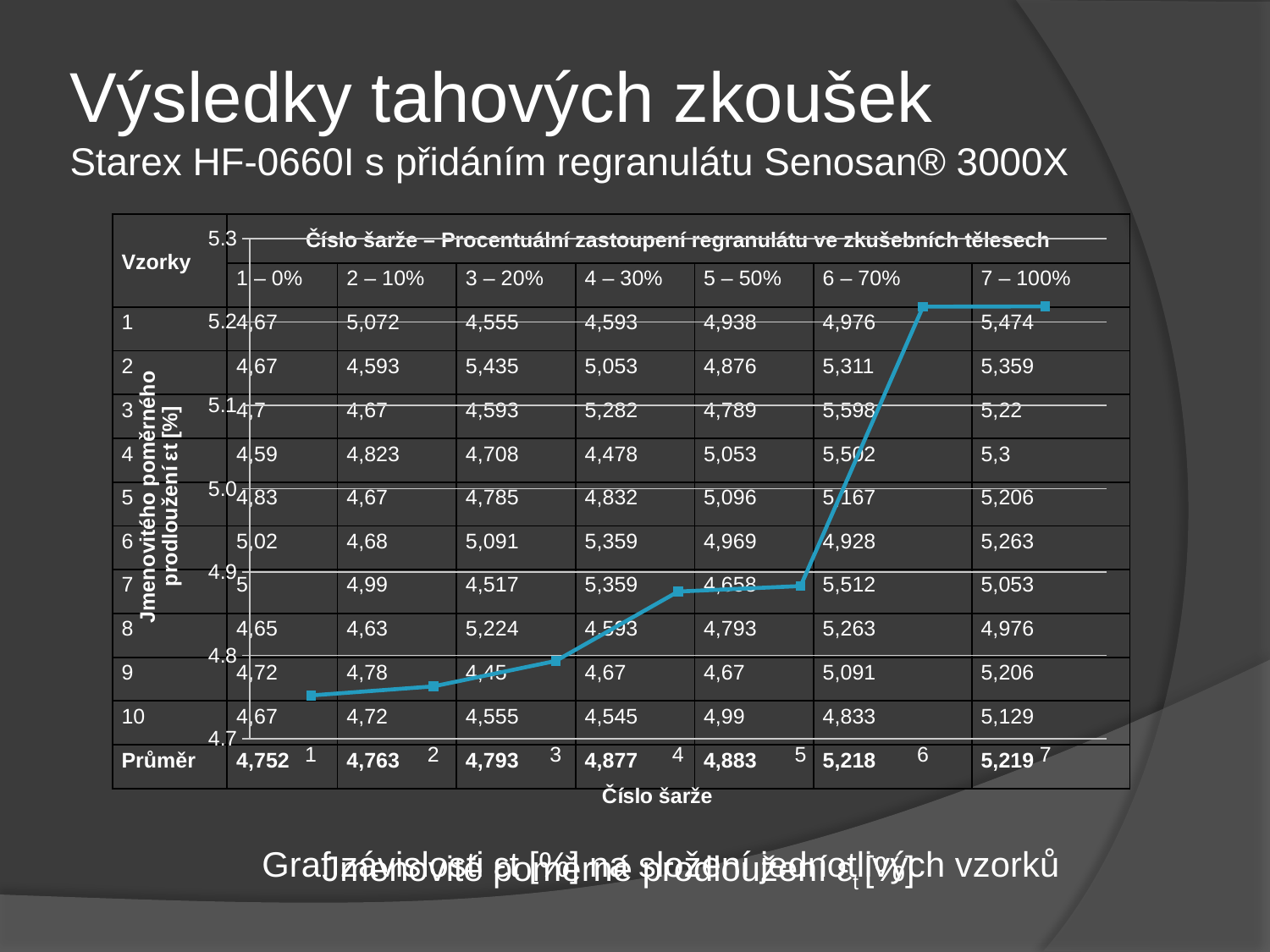

# Výsledky tahových zkoušek Starex HF-0660I s přidáním regranulátu Senosan® 3000X
| Vzorky | Číslo šarže – Procentuální zastoupení regranulátu ve zkušebních tělesech |  |  |  |  |  |  |
| --- | --- | --- | --- | --- | --- | --- | --- |
|  | 1 – 0% | 2 – 10% | 3 – 20% | 4 – 30% | 5 – 50% | 6 – 70% | 7 – 100% |
| 1 | 4,67 | 5,072 | 4,555 | 4,593 | 4,938 | 4,976 | 5,474 |
| 2 | 4,67 | 4,593 | 5,435 | 5,053 | 4,876 | 5,311 | 5,359 |
| 3 | 4,7 | 4,67 | 4,593 | 5,282 | 4,789 | 5,598 | 5,22 |
| 4 | 4,59 | 4,823 | 4,708 | 4,478 | 5,053 | 5,502 | 5,3 |
| 5 | 4,83 | 4,67 | 4,785 | 4,832 | 5,096 | 5,167 | 5,206 |
| 6 | 5,02 | 4,68 | 5,091 | 5,359 | 4,969 | 4,928 | 5,263 |
| 7 | 5 | 4,99 | 4,517 | 5,359 | 4,658 | 5,512 | 5,053 |
| 8 | 4,65 | 4,63 | 5,224 | 4,593 | 4,793 | 5,263 | 4,976 |
| 9 | 4,72 | 4,78 | 4,45 | 4,67 | 4,67 | 5,091 | 5,206 |
| 10 | 4,67 | 4,72 | 4,555 | 4,545 | 4,99 | 4,833 | 5,129 |
| Průměr | 4,752 | 4,763 | 4,793 | 4,877 | 4,883 | 5,218 | 5,219 |

### Chart

| Category |  |
|---|---|
Graf závislosti εt [%] na složení jednotlivých vzorků
Jmenovité poměrné prodloužení εt [%]